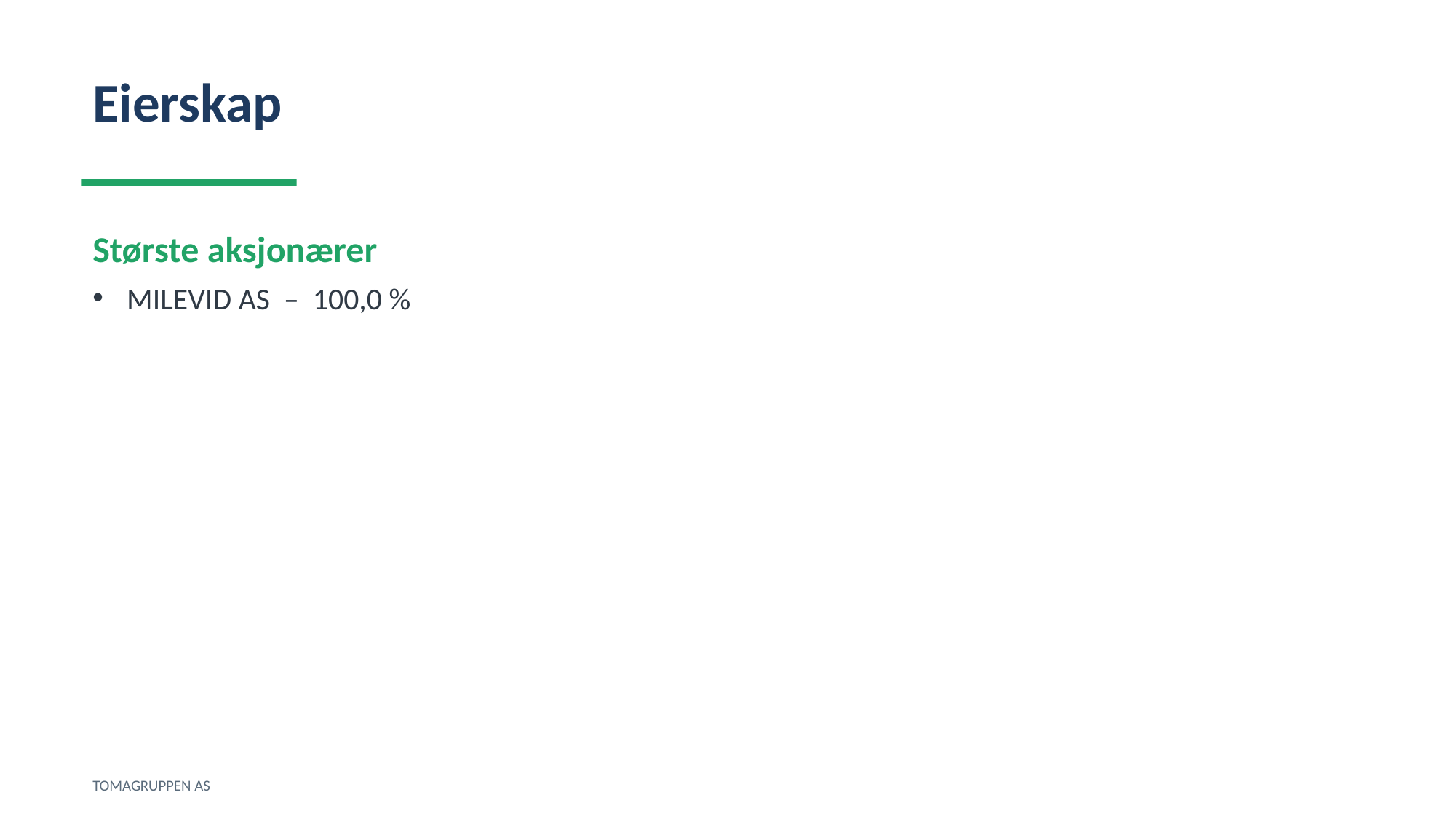

Eierskap

Største aksjonærer
MILEVID AS  –  100,0 %
TOMAGRUPPEN AS